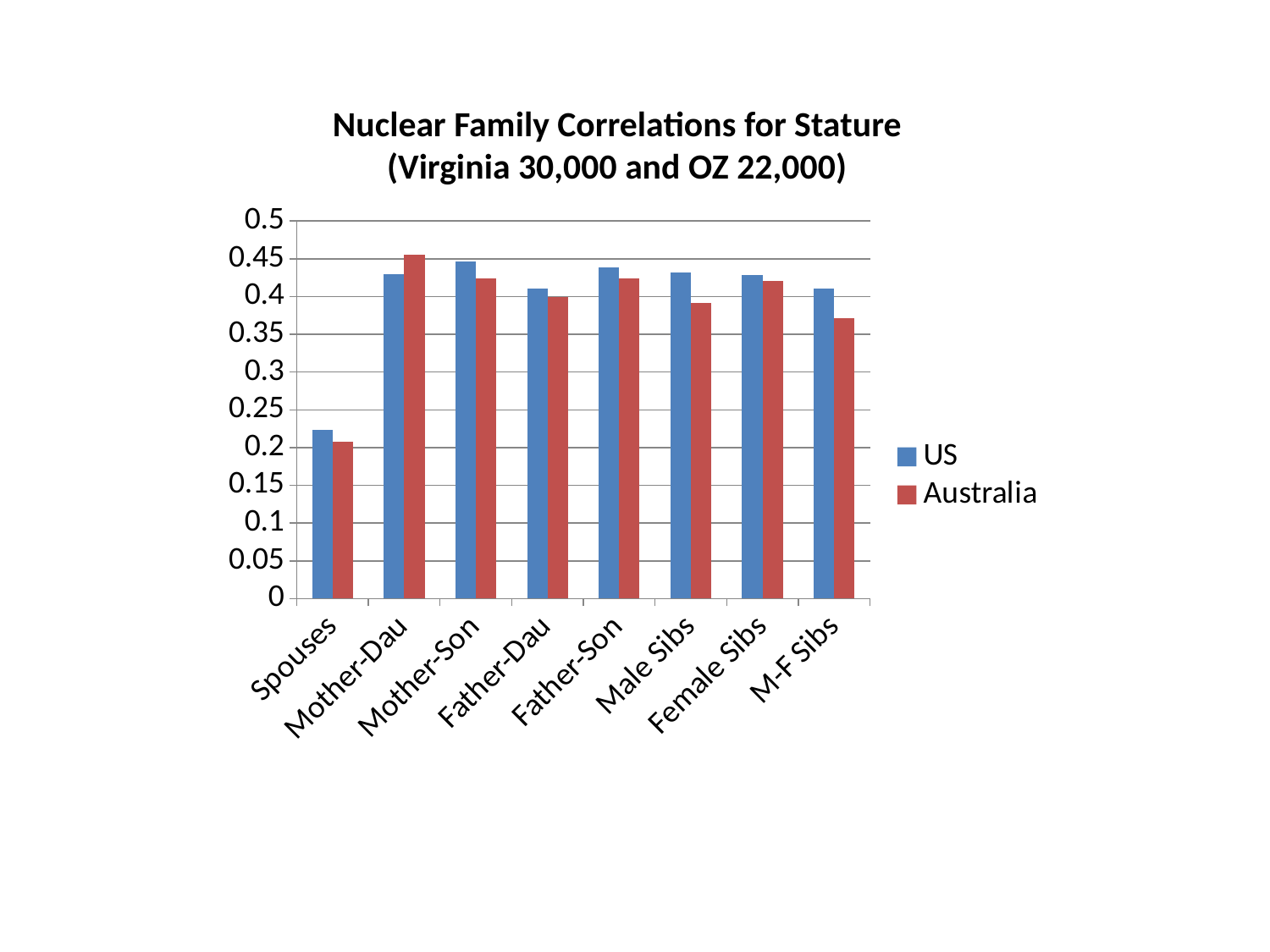

Nuclear Family Correlations for Stature
(Virginia 30,000 and OZ 22,000)

### Chart

| Category | US | Australia |
|---|---|---|
| Spouses | 0.223 | 0.208 |
| Mother-Dau | 0.43 | 0.455 |
| Mother-Son | 0.446 | 0.424 |
| Father-Dau | 0.411 | 0.399000000000002 |
| Father-Son | 0.439000000000002 | 0.424 |
| Male Sibs | 0.432 | 0.391000000000002 |
| Female Sibs | 0.429 | 0.421 |
| M-F Sibs | 0.411 | 0.371000000000001 |